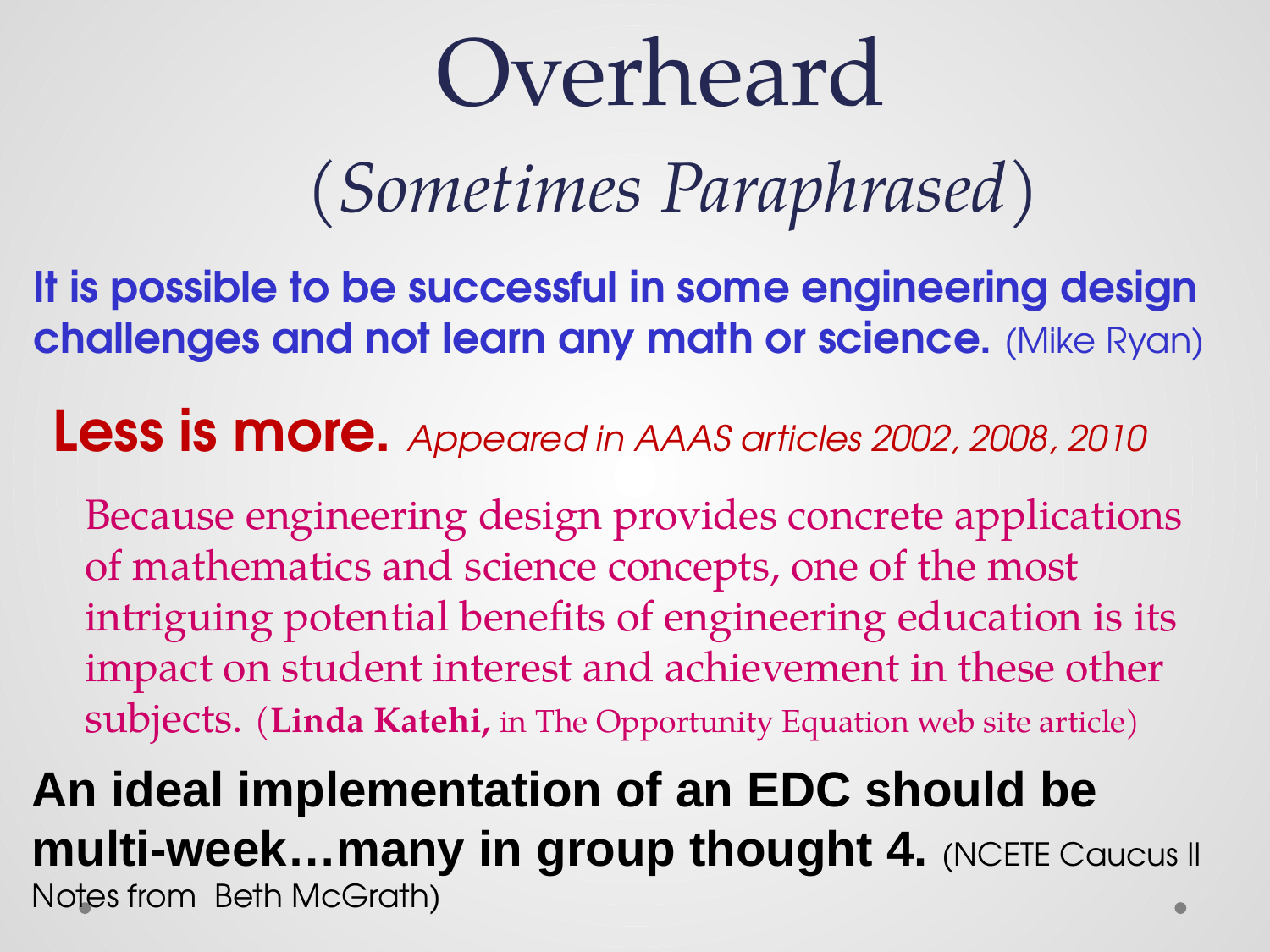

# Overheard (Sometimes Paraphrased)
It is possible to be successful in some engineering design challenges and not learn any math or science. (Mike Ryan)

Less is more. Appeared in AAAS articles 2002, 2008, 2010
Because engineering design provides concrete applications of mathematics and science concepts, one of the most intriguing potential benefits of engineering education is its impact on student interest and achievement in these other subjects. (Linda Katehi, in The Opportunity Equation web site article)

An ideal implementation of an EDC should be multi-week…many in group thought 4. (NCETE Caucus II Notes from  Beth McGrath)